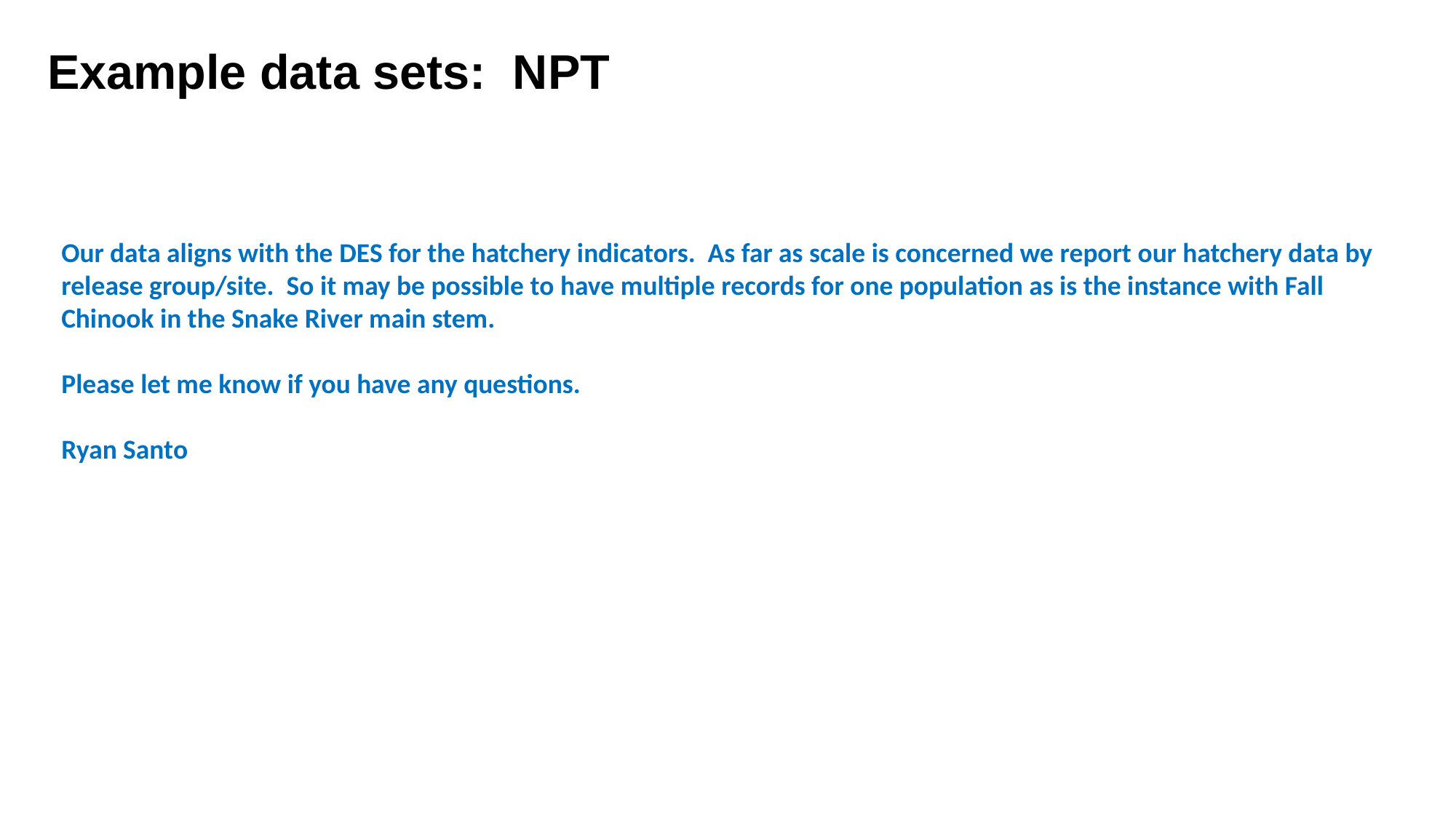

Example data sets:  NPT
Our data aligns with the DES for the hatchery indicators.  As far as scale is concerned we report our hatchery data by release group/site.  So it may be possible to have multiple records for one population as is the instance with Fall Chinook in the Snake River main stem.

Please let me know if you have any questions.

Ryan Santo